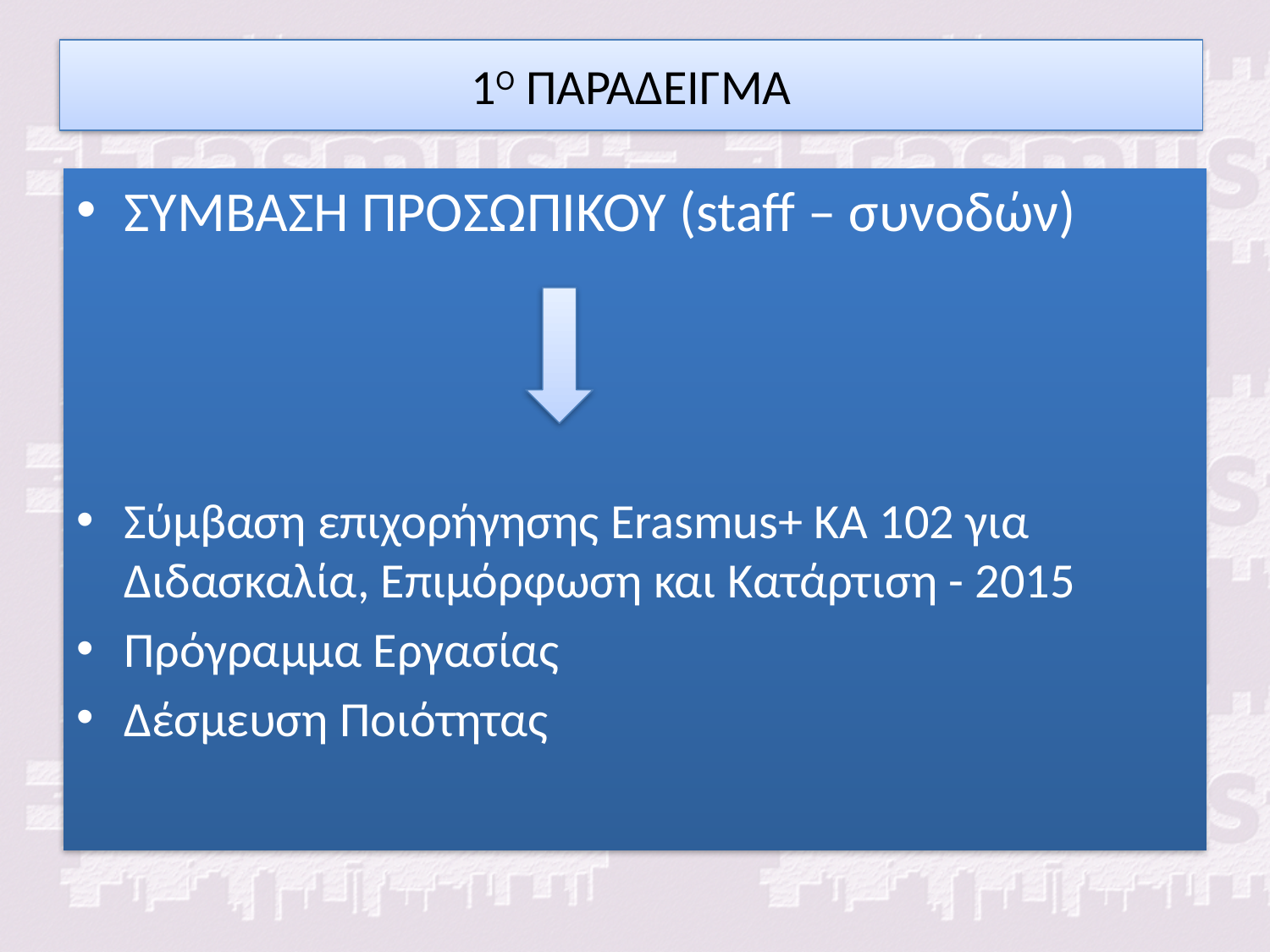

# 1Ο ΠΑΡΑΔΕΙΓΜΑ
ΣΥΜΒΑΣΗ ΠΡΟΣΩΠΙΚΟΥ (staff – συνοδών)

Σύμβαση επιχορήγησης Erasmus+ ΚΑ 102 για Διδασκαλία, Επιμόρφωση και Κατάρτιση - 2015
Πρόγραμμα Εργασίας
Δέσμευση Ποιότητας